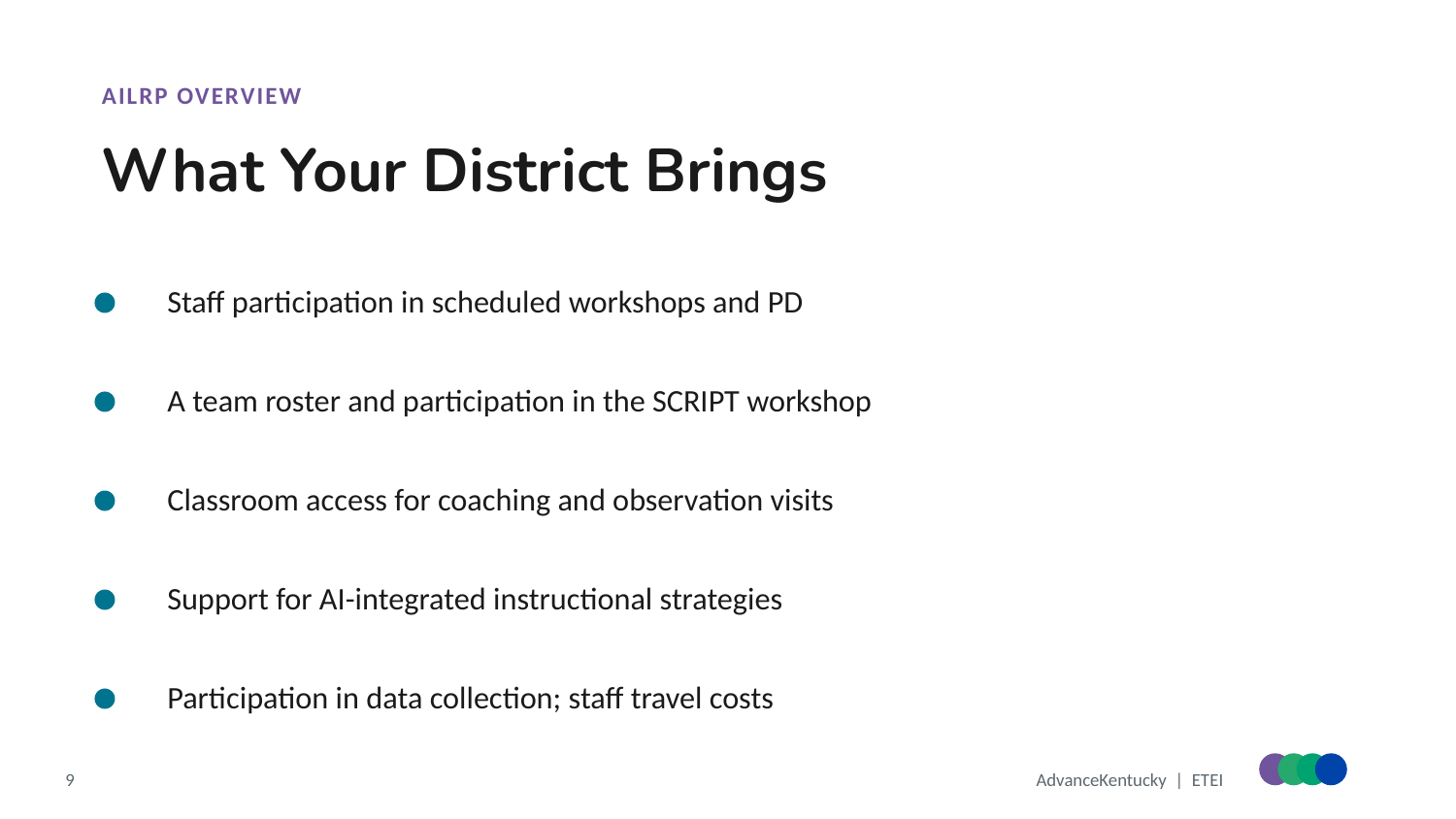

AILRP OVERVIEW
What Your District Brings
Staff participation in scheduled workshops and PD

A team roster and participation in the SCRIPT workshop

Classroom access for coaching and observation visits

Support for AI-integrated instructional strategies

Participation in data collection; staff travel costs

9
AdvanceKentucky  |  ETEI